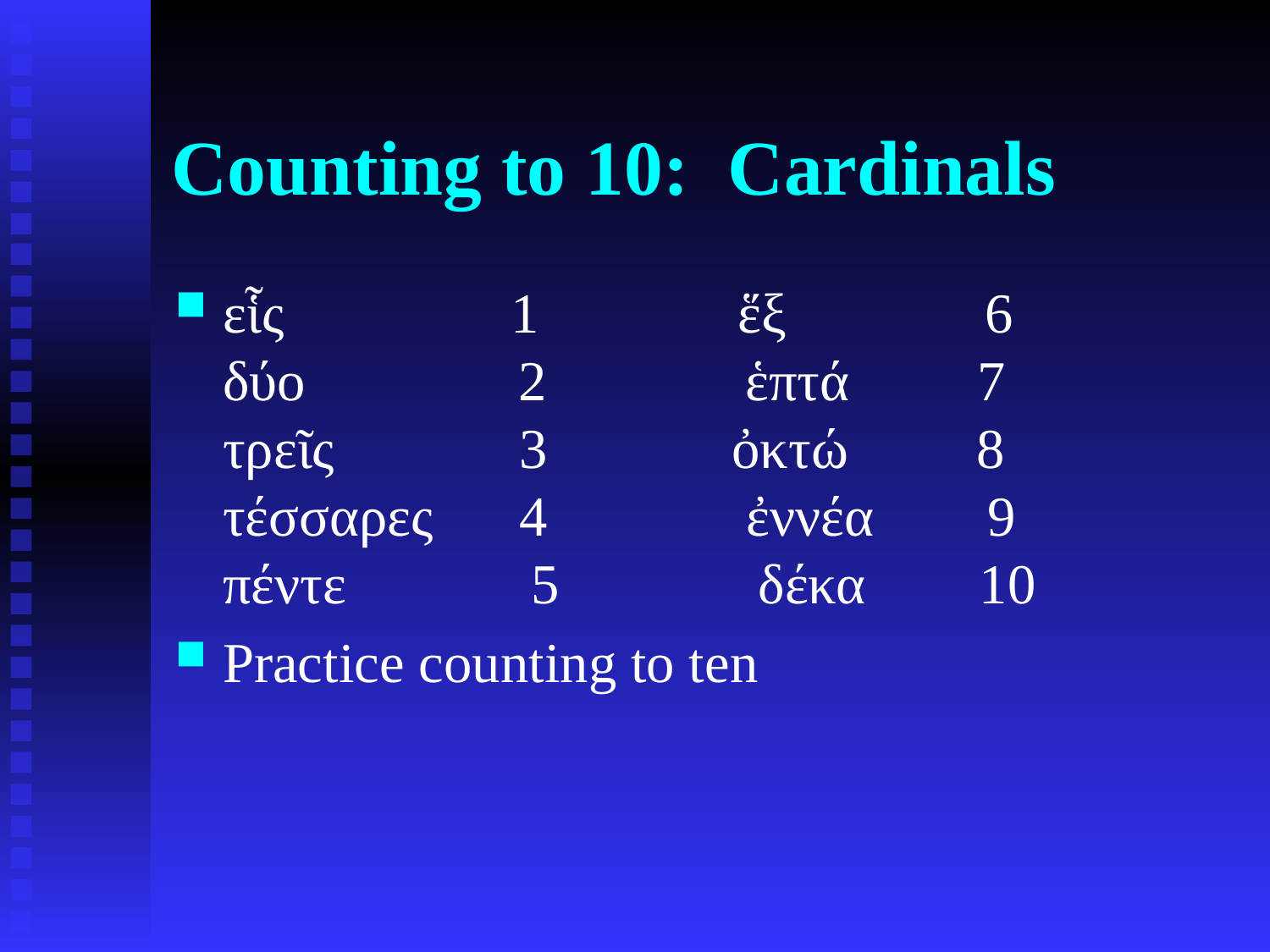

# Counting to 10:  Cardinals
εἷς                1              ἕξ              6
δύο               2              ἑπτά         7
τρεῖς             3             ὀκτώ         8
τέσσαρες      4              ἐννέα        9
πέντε             5              δέκα        10
Practice counting to ten